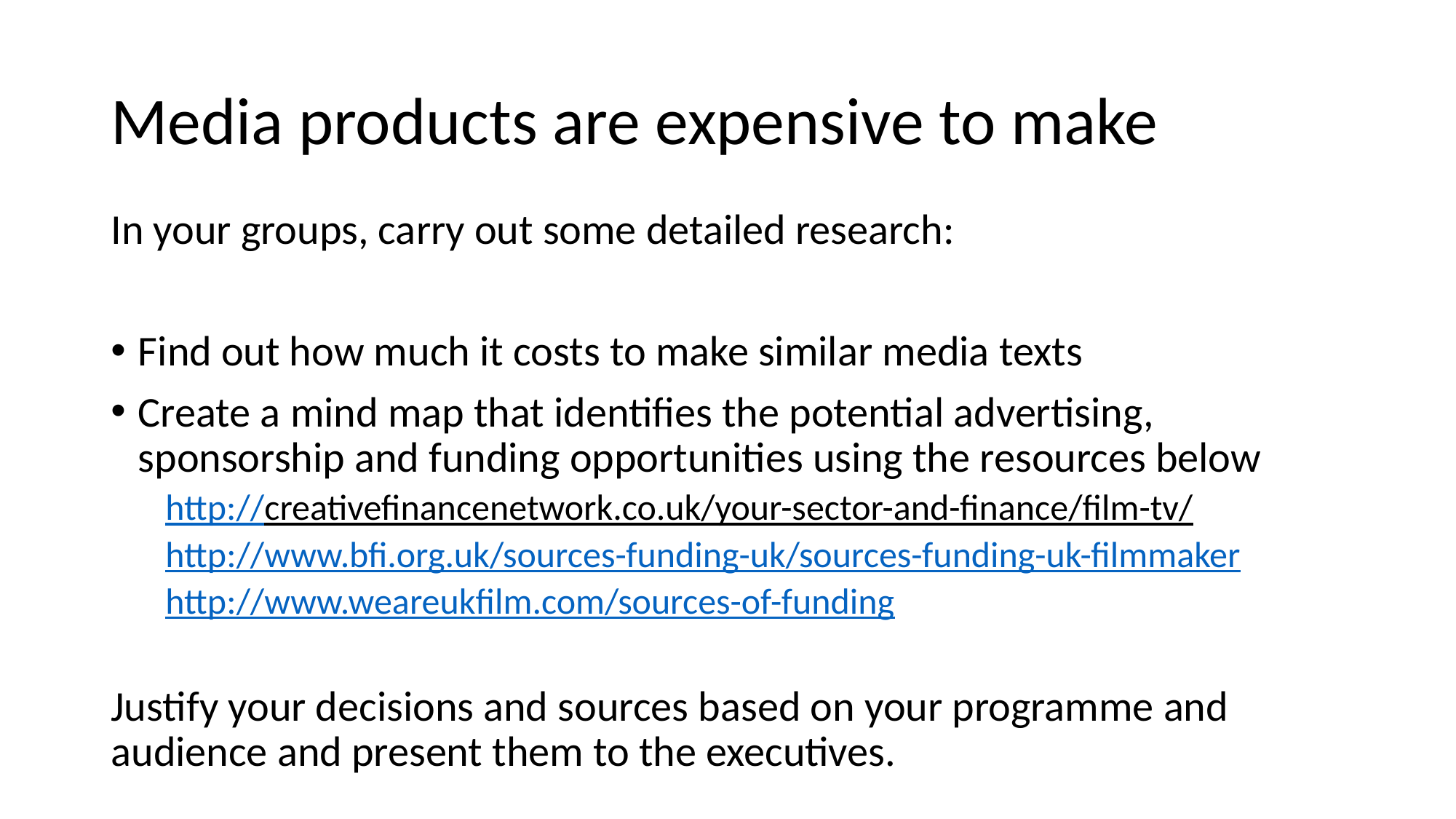

# Media products are expensive to make
In your groups, carry out some detailed research:

Find out how much it costs to make similar media texts
Create a mind map that identifies the potential advertising, sponsorship and funding opportunities using the resources below
http://creativefinancenetwork.co.uk/your-sector-and-finance/film-tv/
http://www.bfi.org.uk/sources-funding-uk/sources-funding-uk-filmmaker
http://www.weareukfilm.com/sources-of-funding

Justify your decisions and sources based on your programme and audience and present them to the executives.